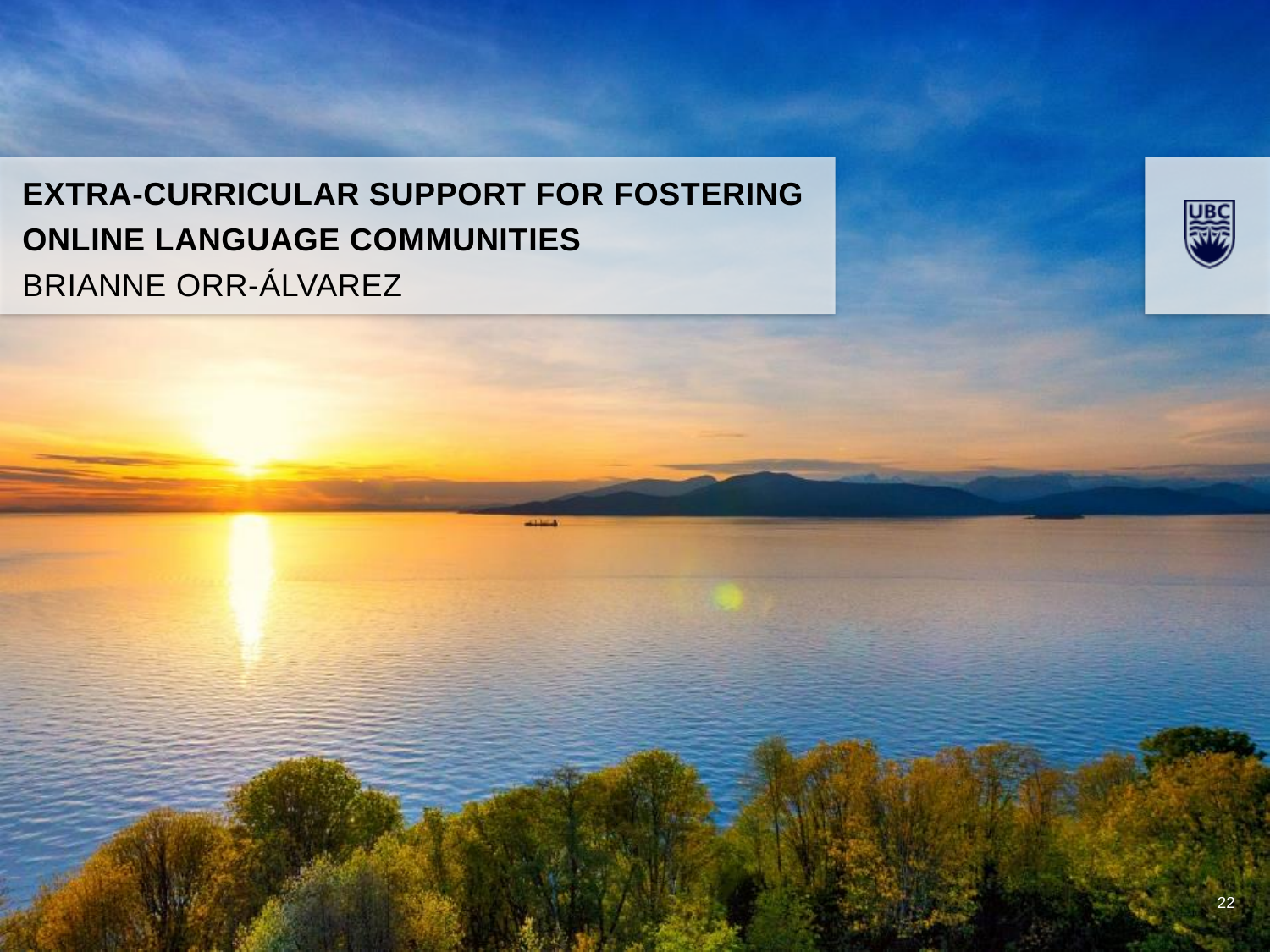

Extra-curricular support for fostering online language communities
Brianne orr-Álvarez